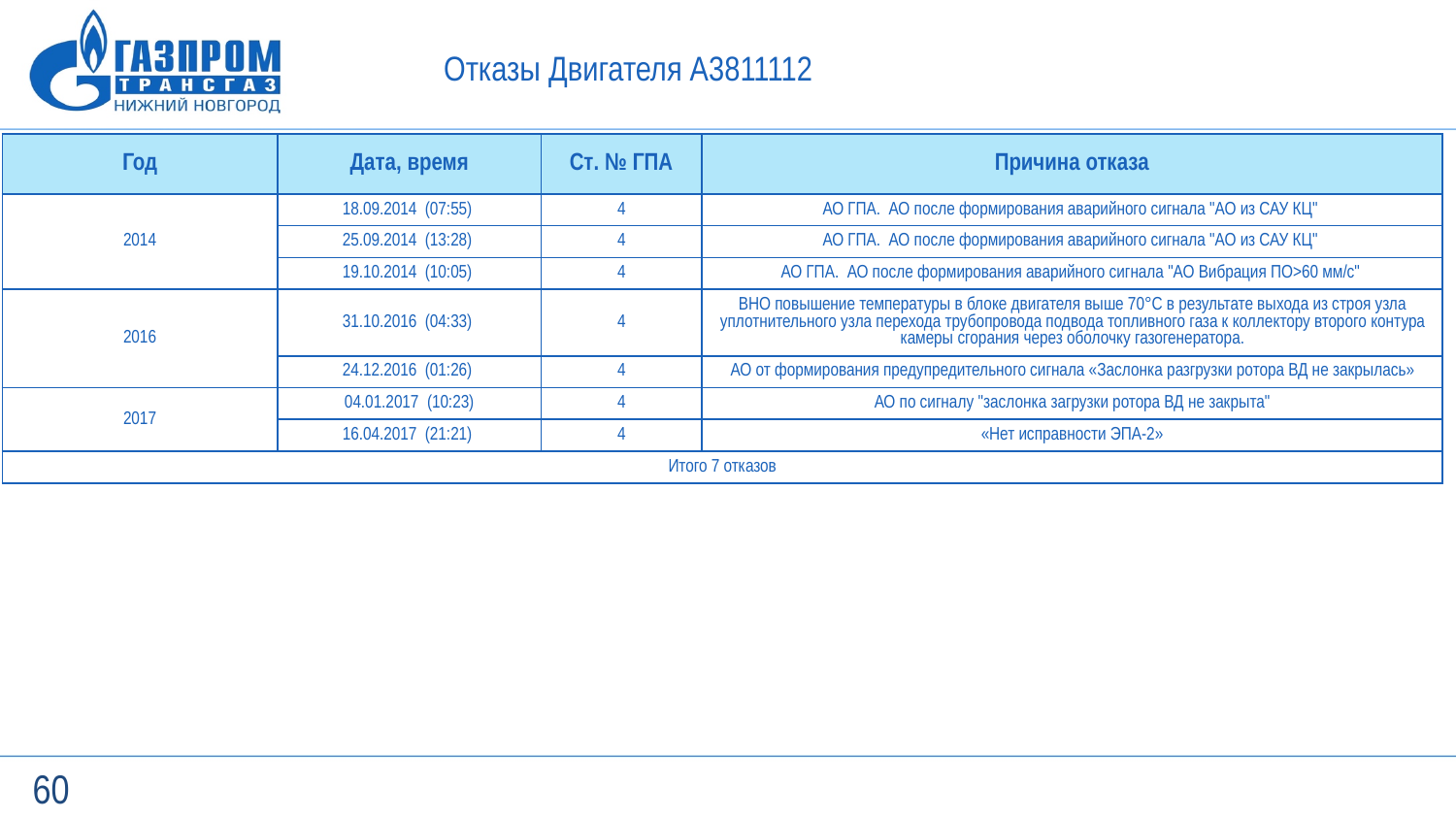

Отказы Двигателя А3811112
| Год | Дата, время | Ст. № ГПА | Причина отказа |
| --- | --- | --- | --- |
| 2014 | 18.09.2014 (07:55) | 4 | АО ГПА. АО после формирования аварийного сигнала "АО из САУ КЦ" |
|  | 25.09.2014 (13:28) | 4 | АО ГПА. АО после формирования аварийного сигнала "АО из САУ КЦ" |
|  | 19.10.2014 (10:05) | 4 | АО ГПА. АО после формирования аварийного сигнала "АО Вибрация ПО>60 мм/с" |
| 2016 | 31.10.2016 (04:33) | 4 | ВНО повышение температуры в блоке двигателя выше 70°С в результате выхода из строя узла уплотнительного узла перехода трубопровода подвода топливного газа к коллектору второго контура камеры сгорания через оболочку газогенератора. |
|  | 24.12.2016 (01:26) | 4 | АО от формирования предупредительного сигнала «Заслонка разгрузки ротора ВД не закрылась» |
| 2017 | 04.01.2017 (10:23) | 4 | АО по сигналу "заслонка загрузки ротора ВД не закрыта" |
|  | 16.04.2017 (21:21) | 4 | «Нет исправности ЭПА-2» |
| Итого 7 отказов |  |  |  |
60